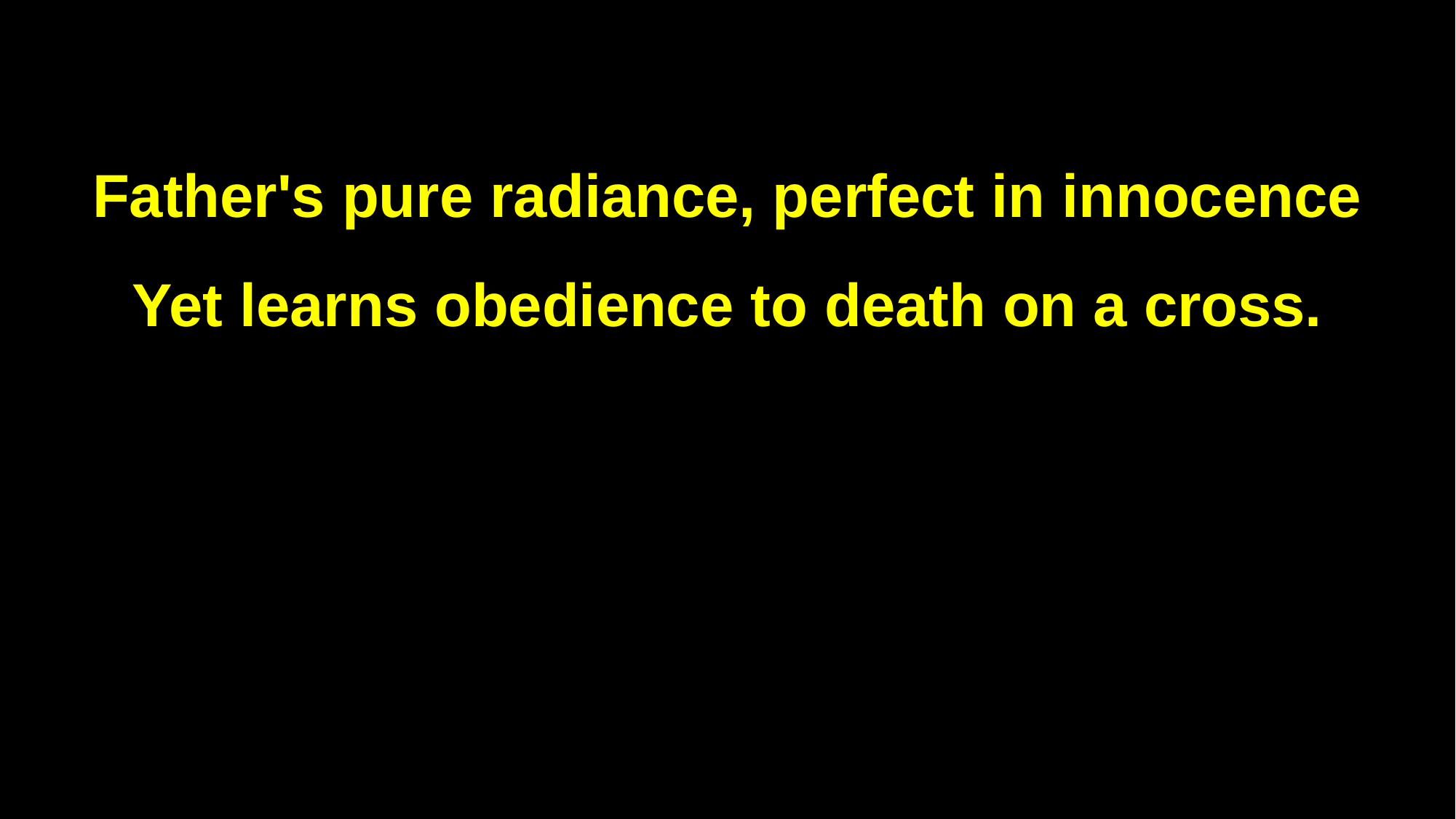

Father's pure radiance, perfect in innocence
Yet learns obedience to death on a cross.